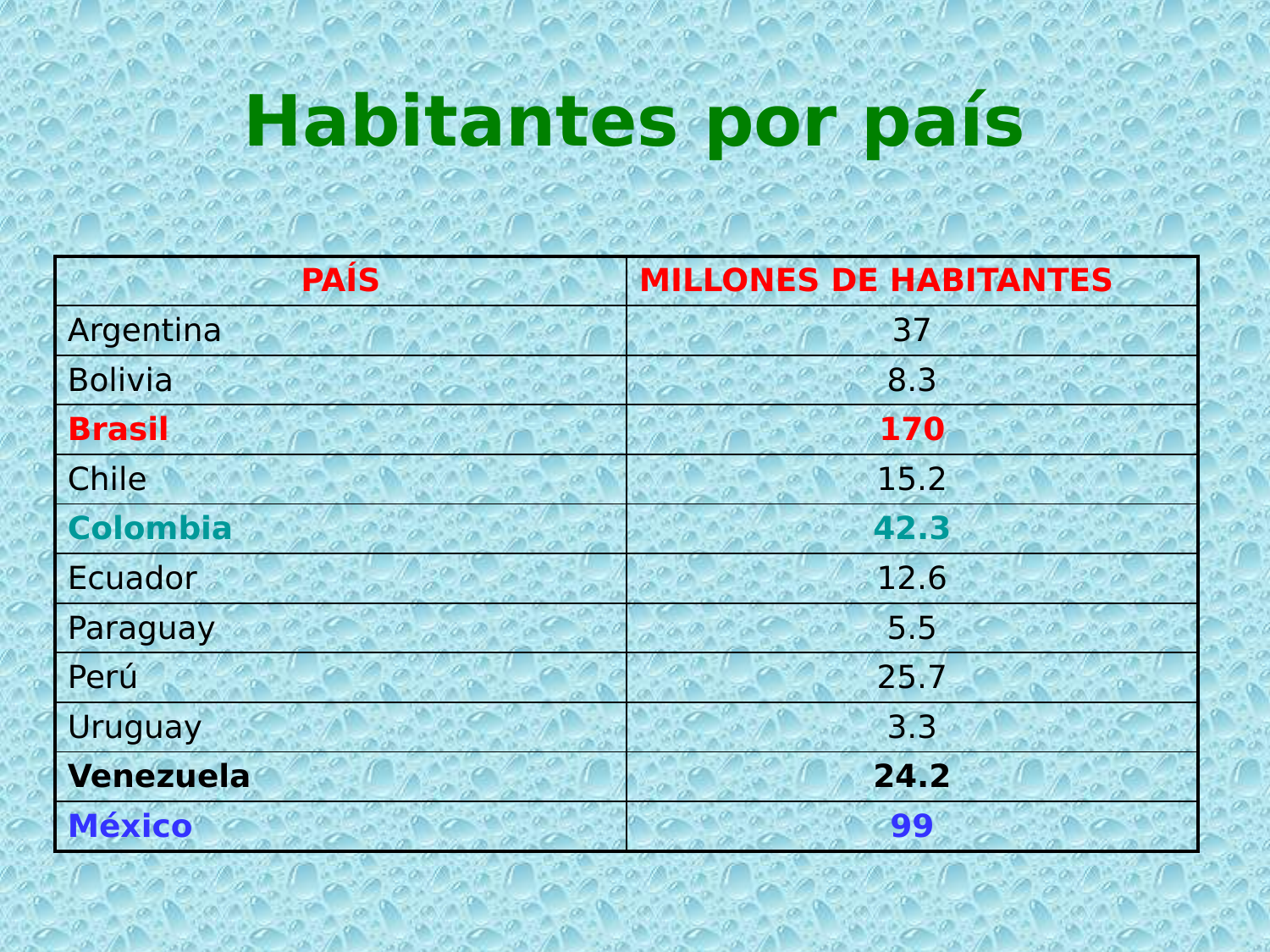

# Habitantes por país
| PAÍS | MILLONES DE HABITANTES |
| --- | --- |
| Argentina | 37 |
| Bolivia | 8.3 |
| Brasil | 170 |
| Chile | 15.2 |
| Colombia | 42.3 |
| Ecuador | 12.6 |
| Paraguay | 5.5 |
| Perú | 25.7 |
| Uruguay | 3.3 |
| Venezuela | 24.2 |
| México | 99 |